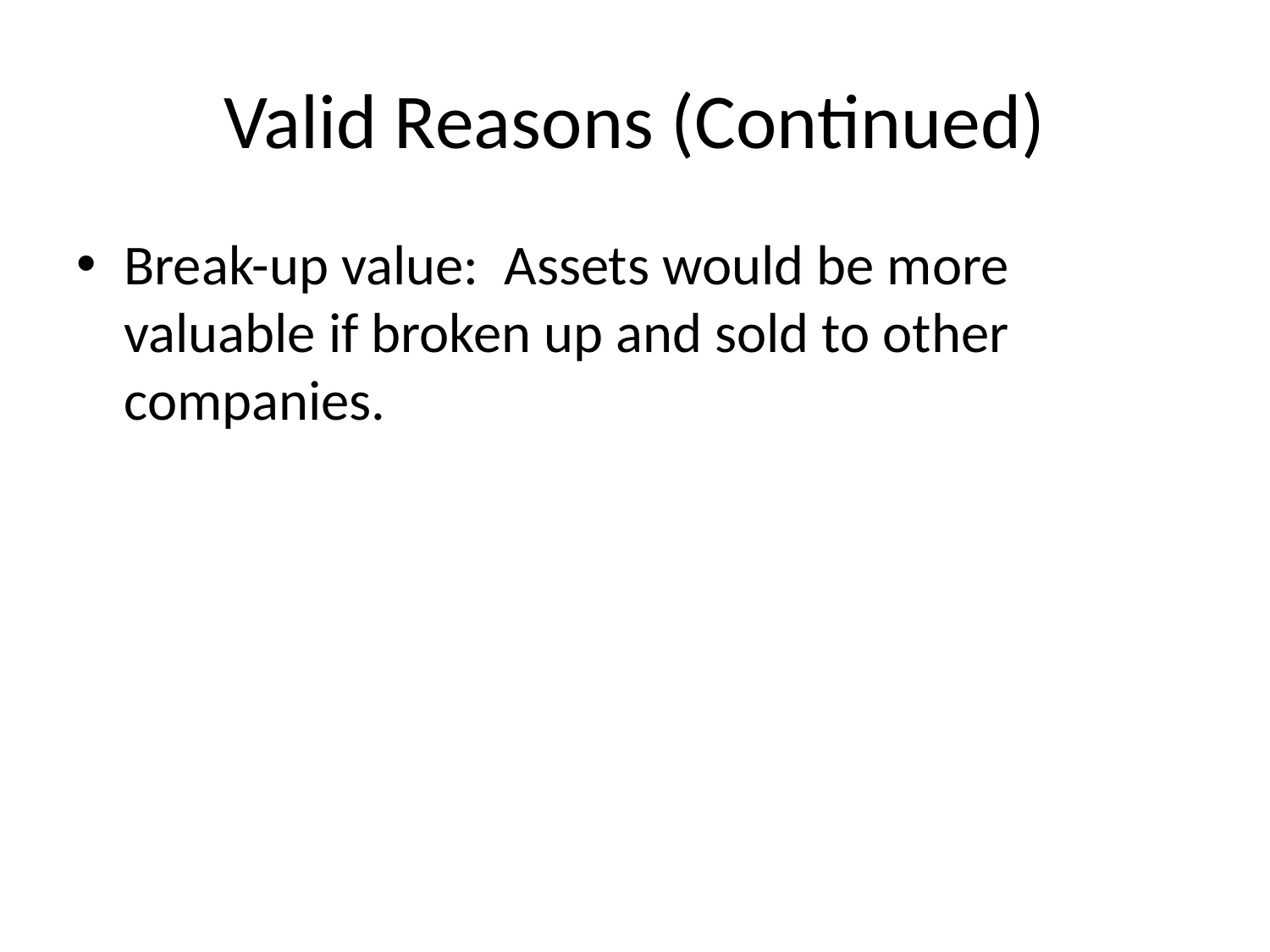

# Valid Reasons (Continued)
Break-up value:  Assets would be more valuable if broken up and sold to other companies.
4